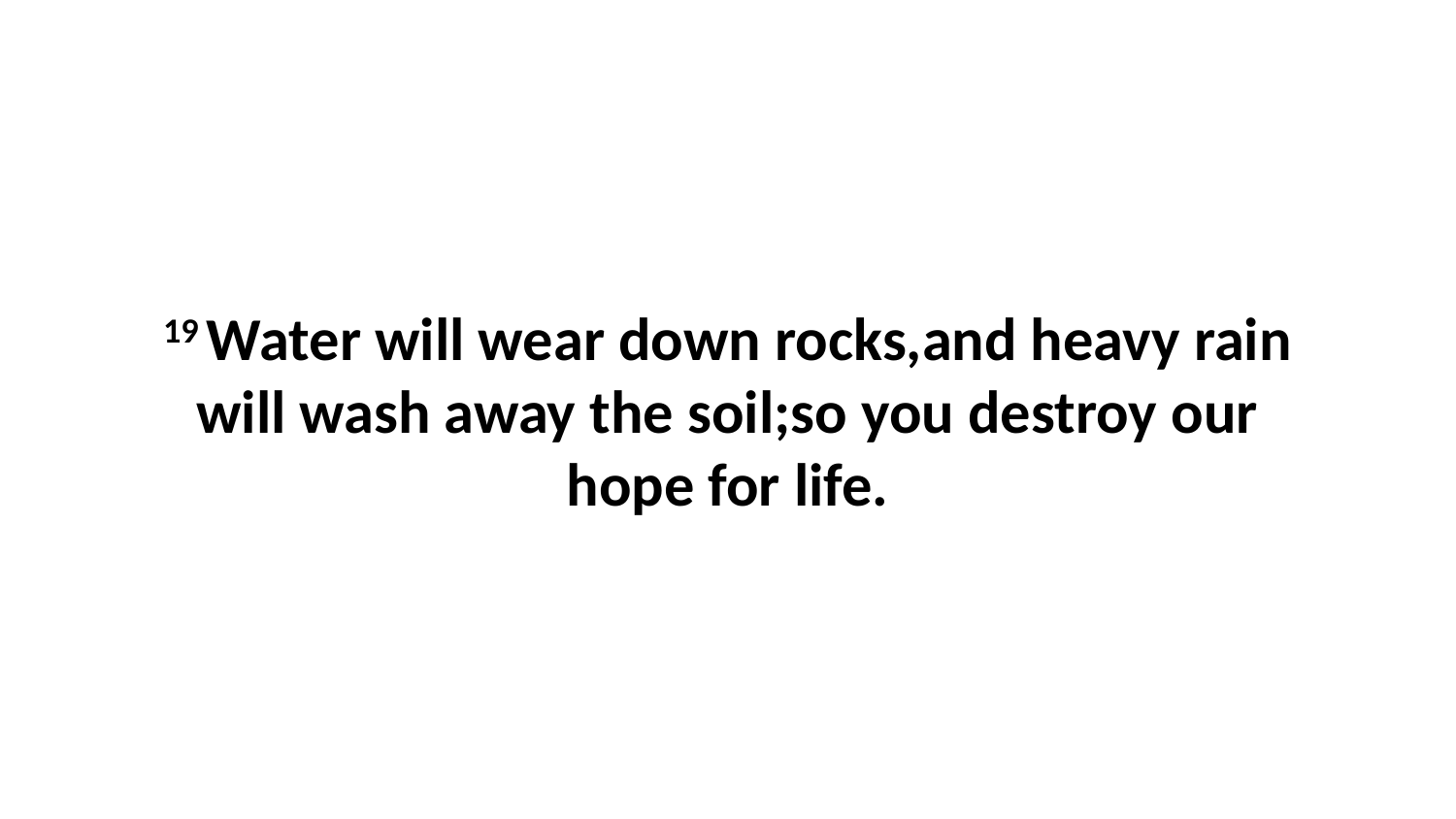

19 Water will wear down rocks,and heavy rain will wash away the soil;so you destroy our hope for life.